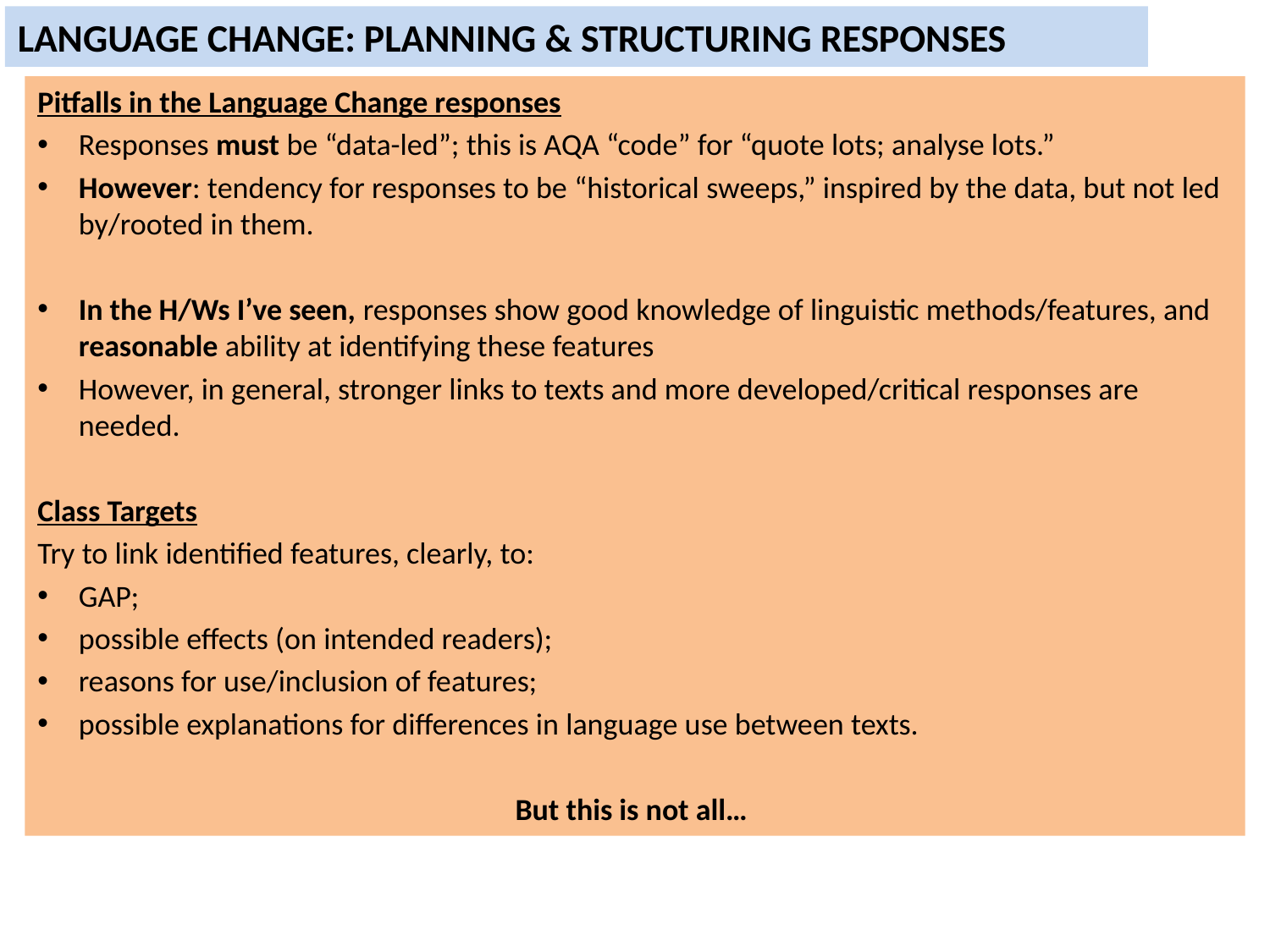

# LANGUAGE CHANGE: PLANNING & STRUCTURING RESPONSES
Pitfalls in the Language Change responses
Responses must be “data-led”; this is AQA “code” for “quote lots; analyse lots.”
However: tendency for responses to be “historical sweeps,” inspired by the data, but not led by/rooted in them.

In the H/Ws I’ve seen, responses show good knowledge of linguistic methods/features, and reasonable ability at identifying these features
However, in general, stronger links to texts and more developed/critical responses are needed.

Class Targets
Try to link identified features, clearly, to:
GAP;
possible effects (on intended readers);
reasons for use/inclusion of features;
possible explanations for differences in language use between texts.

But this is not all…